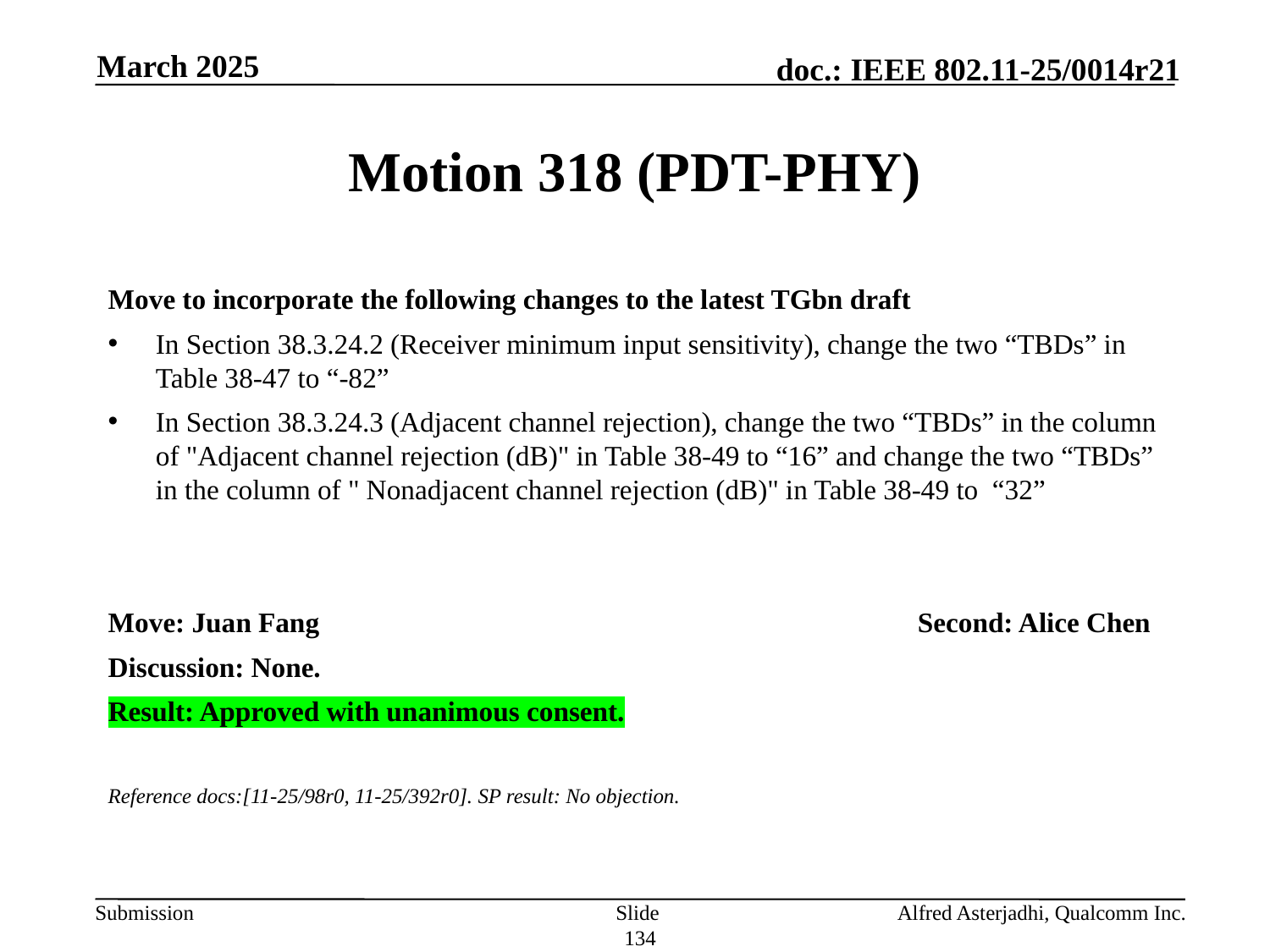

March 2025
# Motion 318 (PDT-PHY)
Move to incorporate the following changes to the latest TGbn draft
In Section 38.3.24.2 (Receiver minimum input sensitivity), change the two “TBDs” in Table 38-47 to “-82”
In Section 38.3.24.3 (Adjacent channel rejection), change the two “TBDs” in the column of "Adjacent channel rejection (dB)" in Table 38-49 to “16” and change the two “TBDs” in the column of " Nonadjacent channel rejection (dB)" in Table 38-49 to  “32”

Move: Juan Fang					Second: Alice Chen
Discussion: None.
Result: Approved with unanimous consent.

Reference docs:[11-25/98r0, 11-25/392r0]. SP result: No objection.

Slide 134
Alfred Asterjadhi, Qualcomm Inc.